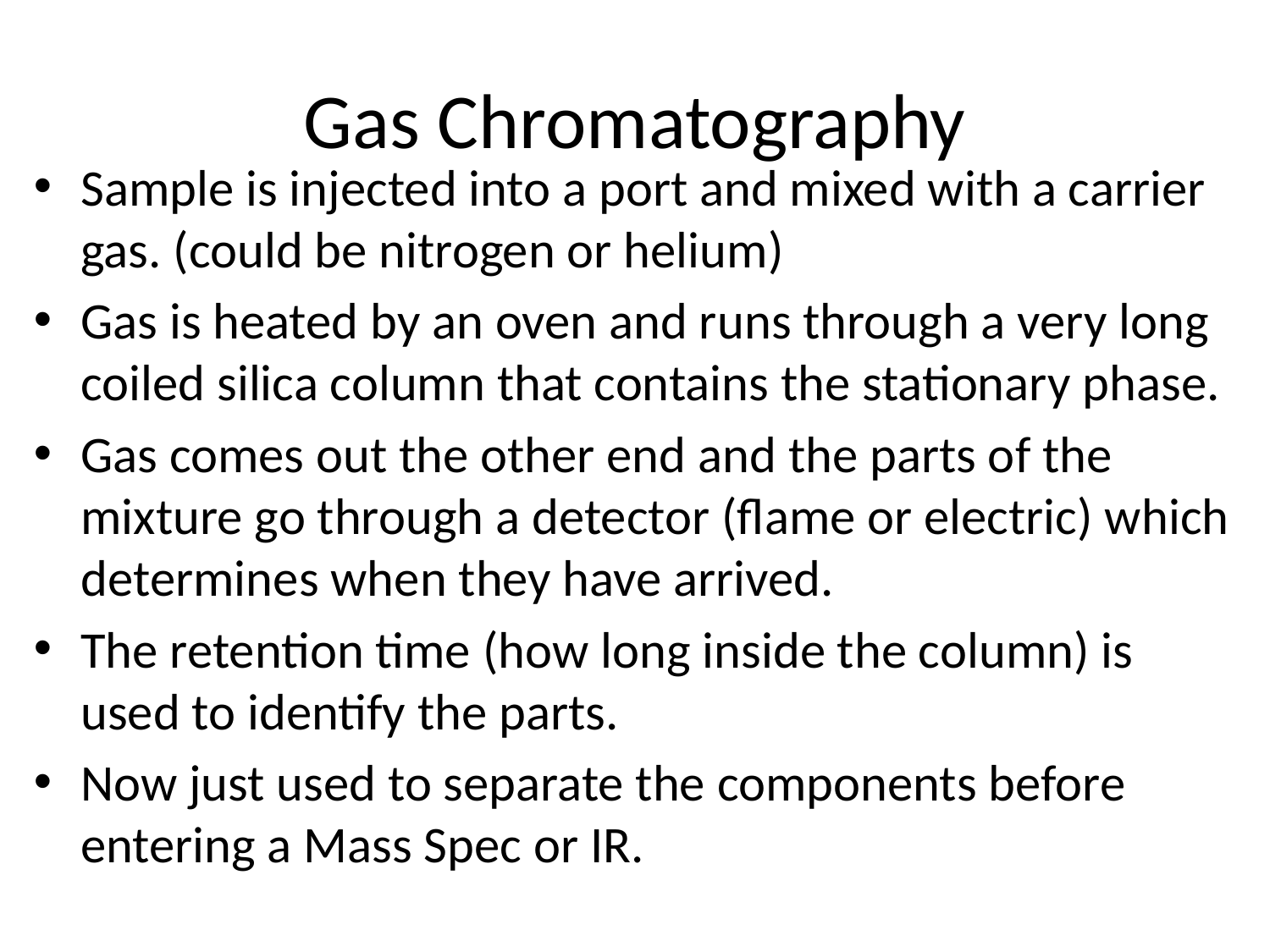

# Gas Chromatography
Sample is injected into a port and mixed with a carrier gas. (could be nitrogen or helium)
Gas is heated by an oven and runs through a very long coiled silica column that contains the stationary phase.
Gas comes out the other end and the parts of the mixture go through a detector (flame or electric) which determines when they have arrived.
The retention time (how long inside the column) is used to identify the parts.
Now just used to separate the components before entering a Mass Spec or IR.